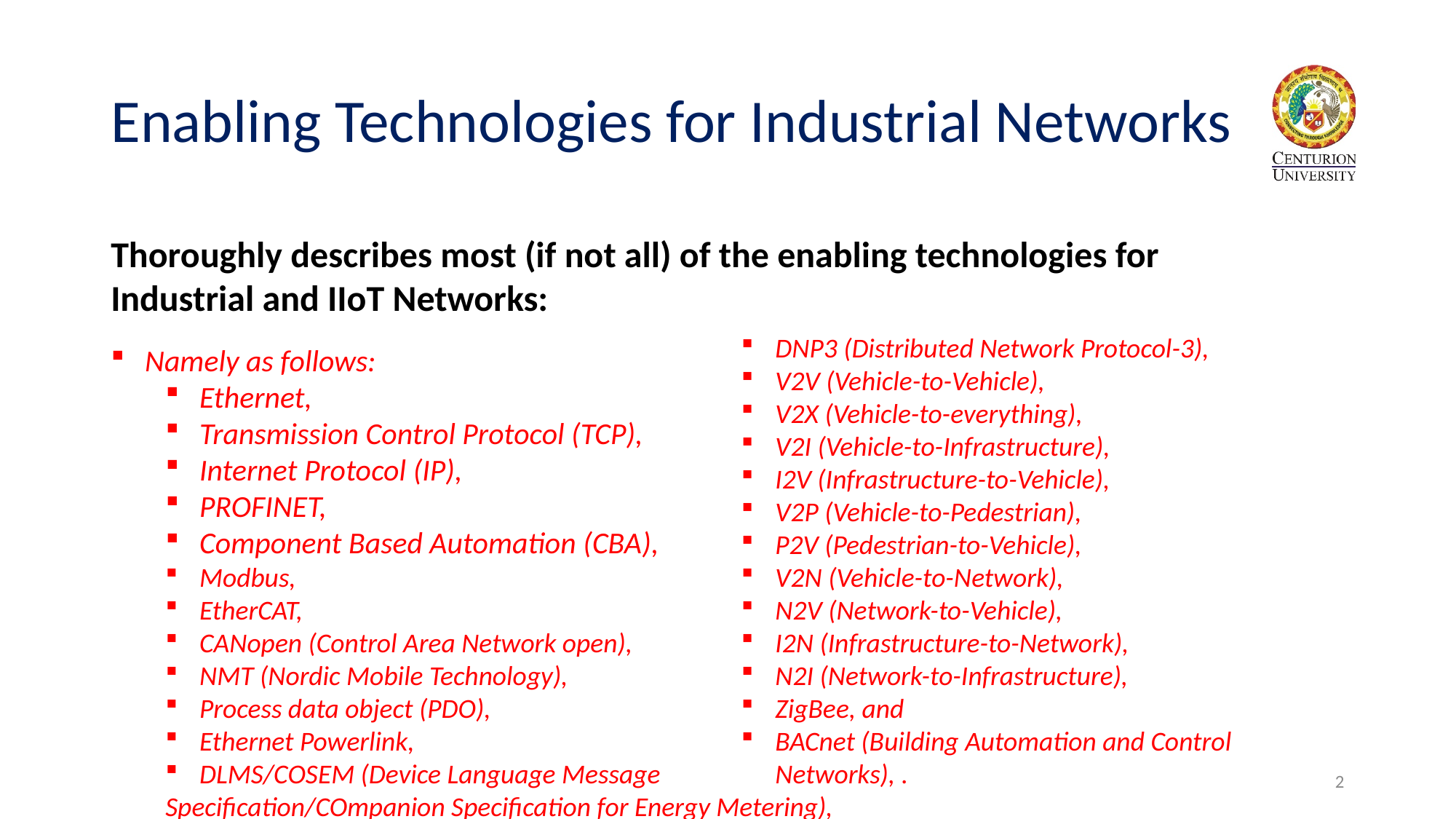

# Enabling Technologies for Industrial Networks
Thoroughly describes most (if not all) of the enabling technologies for Industrial and IIoT Networks:
DNP3 (Distributed Network Protocol-3),
V2V (Vehicle-to-Vehicle),
V2X (Vehicle-to-everything),
V2I (Vehicle-to-Infrastructure),
I2V (Infrastructure-to-Vehicle),
V2P (Vehicle-to-Pedestrian),
P2V (Pedestrian-to-Vehicle),
V2N (Vehicle-to-Network),
N2V (Network-to-Vehicle),
I2N (Infrastructure-to-Network),
N2I (Network-to-Infrastructure),
ZigBee, and
BACnet (Building Automation and Control Networks), .
Namely as follows:
Ethernet,
Transmission Control Protocol (TCP),
Internet Protocol (IP),
PROFINET,
Component Based Automation (CBA),
Modbus,
EtherCAT,
CANopen (Control Area Network open),
NMT (Nordic Mobile Technology),
Process data object (PDO),
Ethernet Powerlink,
DLMS/COSEM (Device Language Message
Specification/COmpanion Specification for Energy Metering),

2